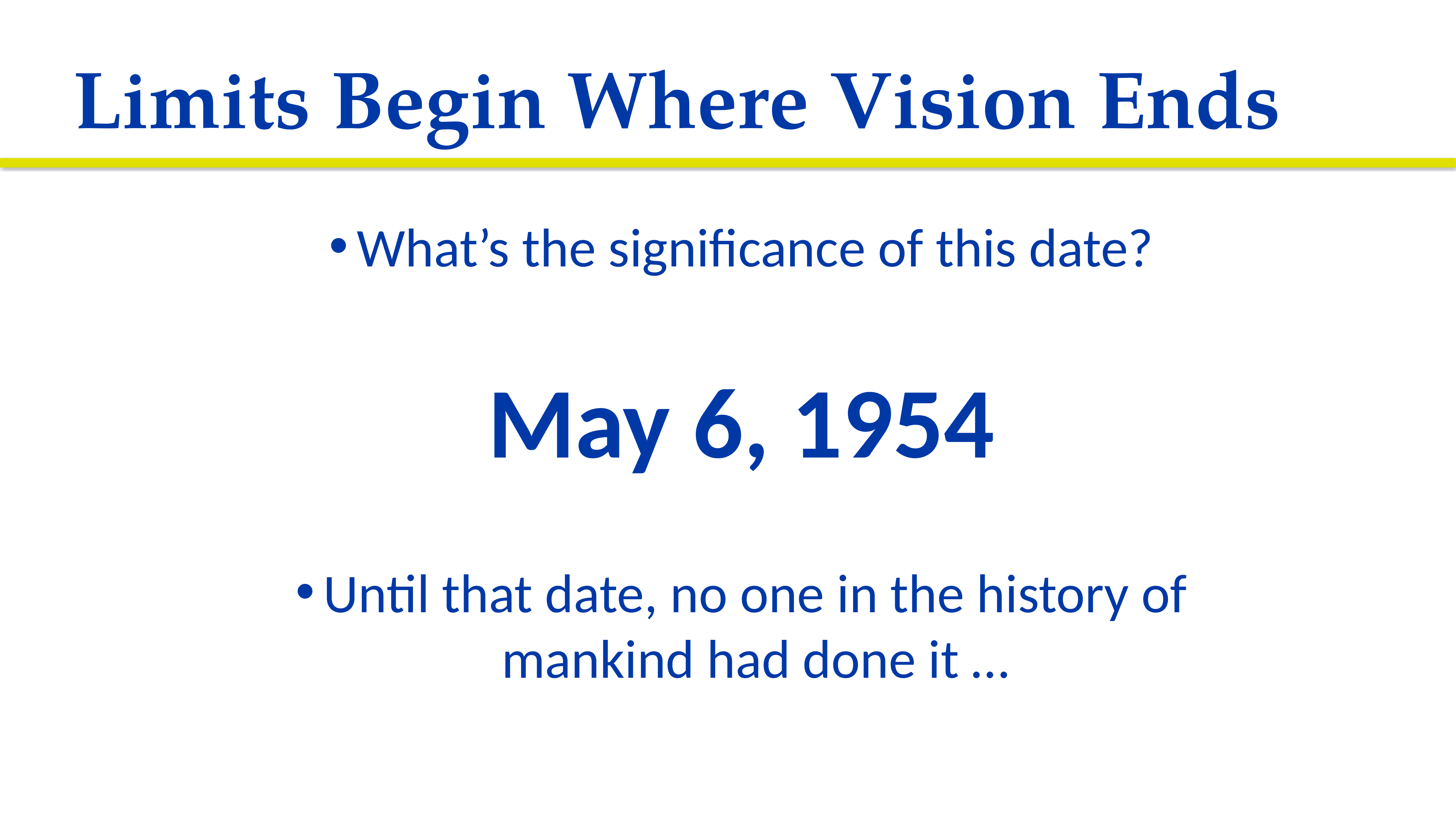

# Limits Begin Where Vision Ends
What’s the significance of this date?

May 6, 1954

Until that date, no one in the history of mankind had done it …